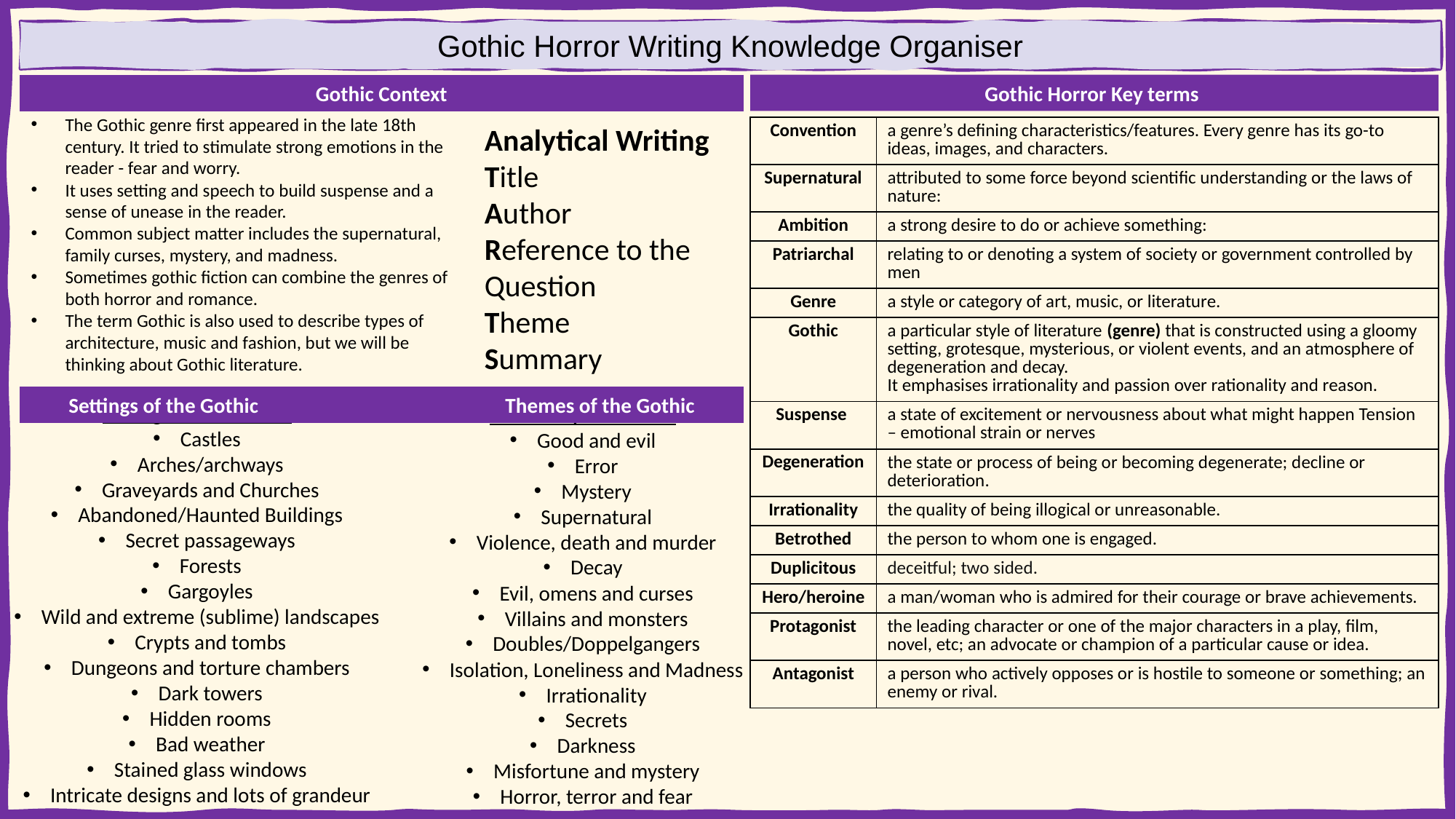

Gothic Horror Writing Knowledge Organiser
Gothic Horror Key terms
Gothic Context
The Gothic genre first appeared in the late 18th century. It tried to stimulate strong emotions in the reader - fear and worry.
It uses setting and speech to build suspense and a sense of unease in the reader.
Common subject matter includes the supernatural, family curses, mystery, and madness.
Sometimes gothic fiction can combine the genres of both horror and romance.
The term Gothic is also used to describe types of architecture, music and fashion, but we will be thinking about Gothic literature.
Analytical Writing
Title
Author
Reference to the Question
Theme
Summary
| Convention | a genre’s defining characteristics/features. Every genre has its go-to ideas, images, and characters. |
| --- | --- |
| Supernatural | attributed to some force beyond scientific understanding or the laws of nature: |
| Ambition | a strong desire to do or achieve something: |
| Patriarchal | relating to or denoting a system of society or government controlled by men |
| Genre | a style or category of art, music, or literature. |
| Gothic | a particular style of literature (genre) that is constructed using a gloomy setting, grotesque, mysterious, or violent events, and an atmosphere of degeneration and decay. It emphasises irrationality and passion over rationality and reason. |
| Suspense | a state of excitement or nervousness about what might happen Tension – emotional strain or nerves |
| Degeneration | the state or process of being or becoming degenerate; decline or deterioration. |
| Irrationality | the quality of being illogical or unreasonable. |
| Betrothed | the person to whom one is engaged. |
| Duplicitous | deceitful; two sided. |
| Hero/heroine | a man/woman who is admired for their courage or brave achievements. |
| Protagonist | the leading character or one of the major characters in a play, film, novel, etc; an advocate or champion of a particular cause or idea. |
| Antagonist | a person who actively opposes or is hostile to someone or something; an enemy or rival. |
Settings of the Gothic			Themes of the Gothic
Settings of the Gothic
Castles
Arches/archways
Graveyards and Churches
Abandoned/Haunted Buildings
Secret passageways
Forests
Gargoyles
Wild and extreme (sublime) landscapes
Crypts and tombs
Dungeons and torture chambers
Dark towers
Hidden rooms
Bad weather
Stained glass windows
Intricate designs and lots of grandeur

Themes of the Gothic
Good and evil
Error
Mystery
Supernatural
Violence, death and murder
Decay
Evil, omens and curses
Villains and monsters
Doubles/Doppelgangers
Isolation, Loneliness and Madness
Irrationality
Secrets
Darkness
Misfortune and mystery
Horror, terror and fear